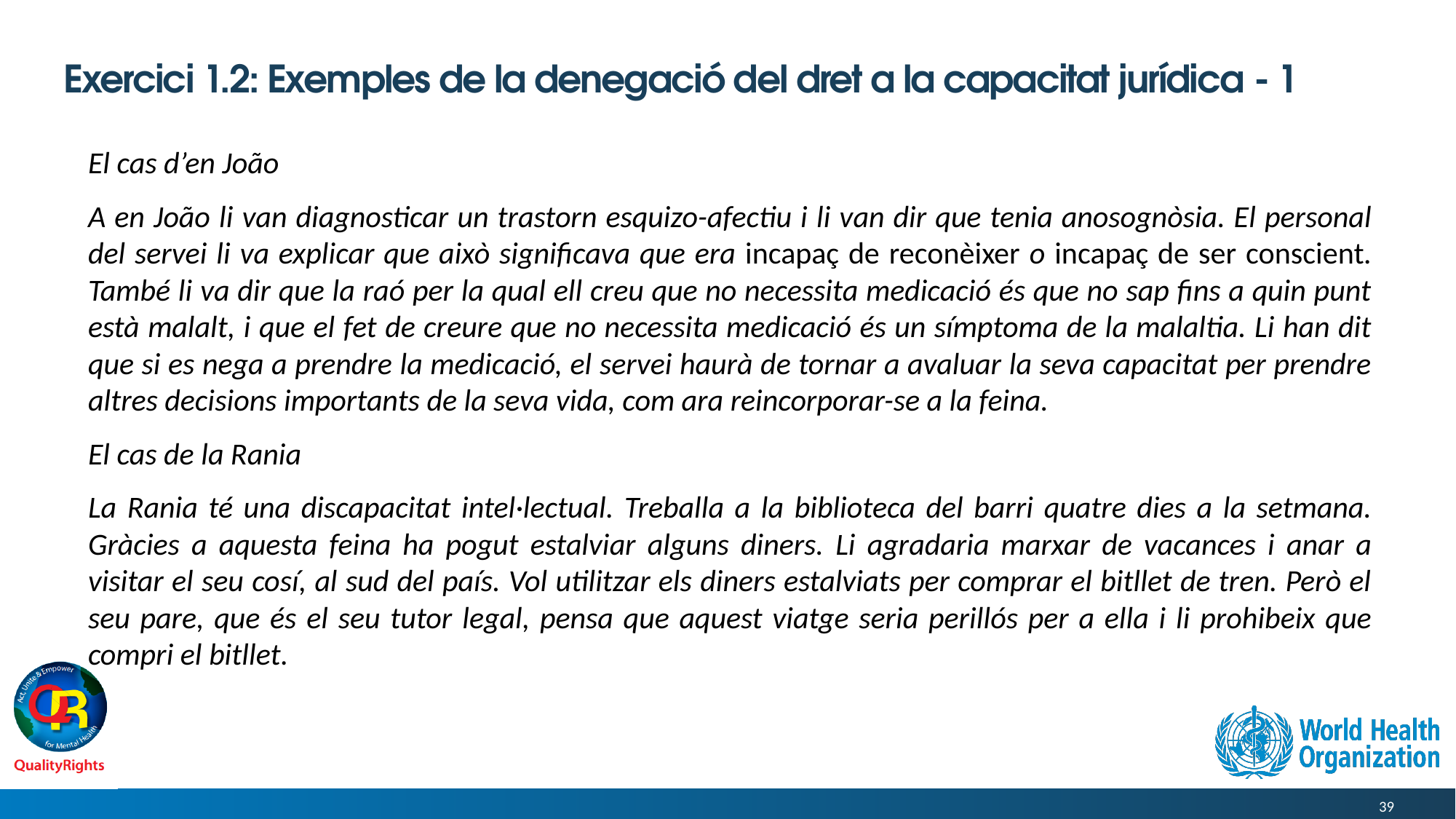

# Exercici 1.2: Exemples de la denegació del dret a la capacitat jurídica - 1
El cas d’en João
A en João li van diagnosticar un trastorn esquizo-afectiu i li van dir que tenia anosognòsia. El personal del servei li va explicar que això significava que era incapaç de reconèixer o incapaç de ser conscient. També li va dir que la raó per la qual ell creu que no necessita medicació és que no sap fins a quin punt està malalt, i que el fet de creure que no necessita medicació és un símptoma de la malaltia. Li han dit que si es nega a prendre la medicació, el servei haurà de tornar a avaluar la seva capacitat per prendre altres decisions importants de la seva vida, com ara reincorporar-se a la feina.
El cas de la Rania
La Rania té una discapacitat intel·lectual. Treballa a la biblioteca del barri quatre dies a la setmana. Gràcies a aquesta feina ha pogut estalviar alguns diners. Li agradaria marxar de vacances i anar a visitar el seu cosí, al sud del país. Vol utilitzar els diners estalviats per comprar el bitllet de tren. Però el seu pare, que és el seu tutor legal, pensa que aquest viatge seria perillós per a ella i li prohibeix que compri el bitllet.